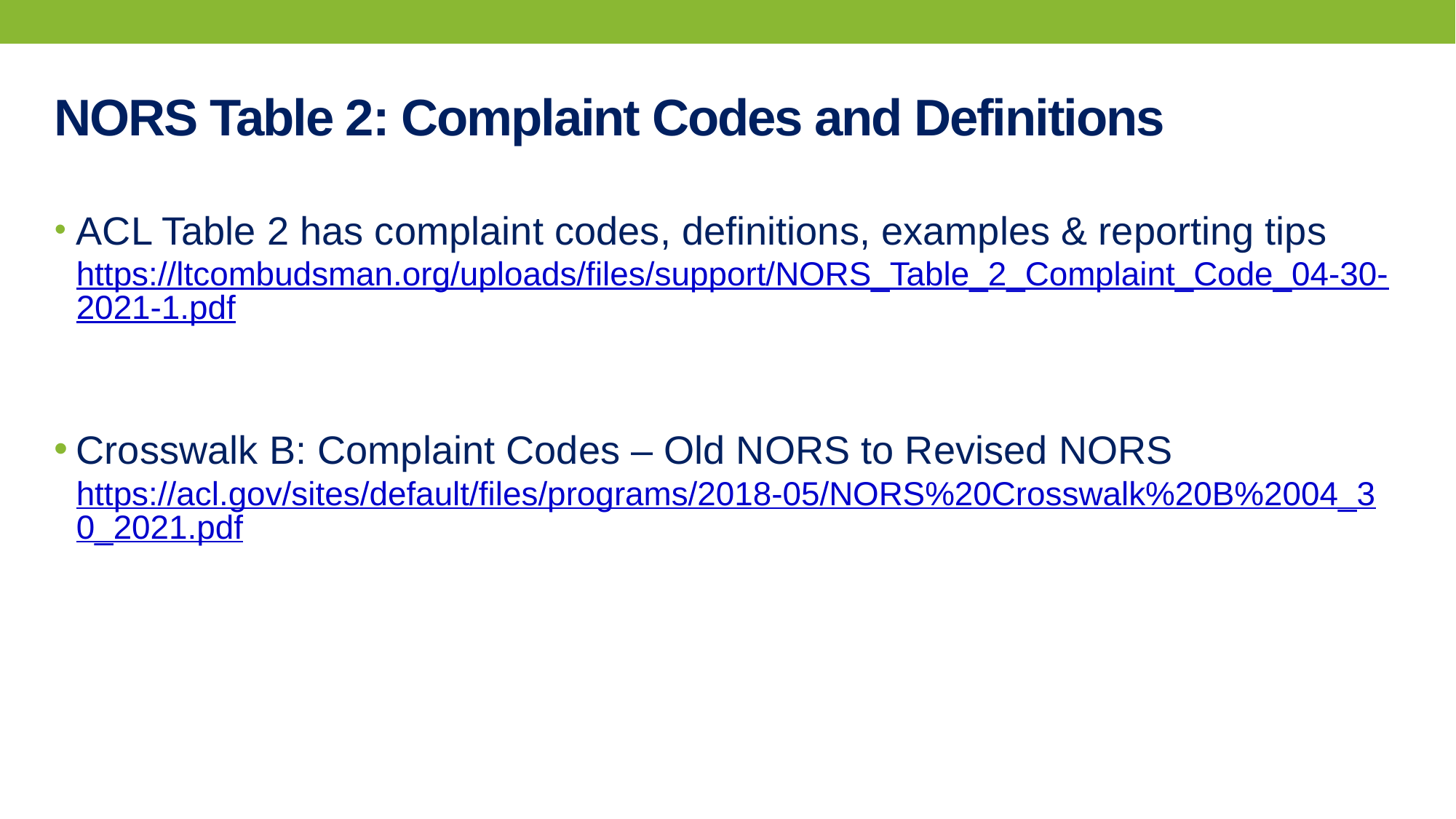

# NORS Table 2: Complaint Codes and Definitions
ACL Table 2 has complaint codes, definitions, examples & reporting tips https://ltcombudsman.org/uploads/files/support/NORS_Table_2_Complaint_Code_04-30-2021-1.pdf

Crosswalk B: Complaint Codes – Old NORS to Revised NORS https://acl.gov/sites/default/files/programs/2018-05/NORS%20Crosswalk%20B%2004_30_2021.pdf